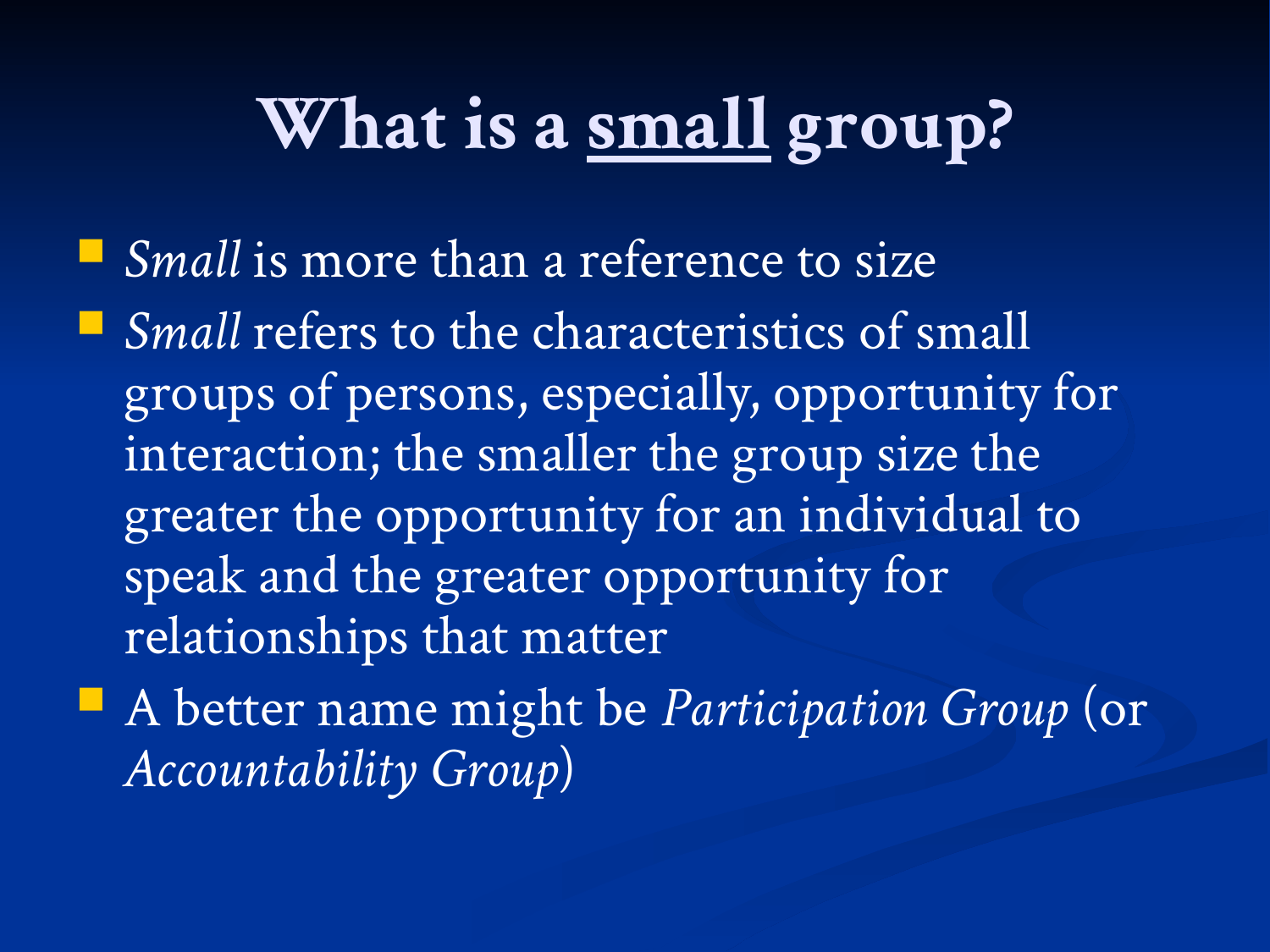

# What is a small group?
Small is more than a reference to size
Small refers to the characteristics of small groups of persons, especially, opportunity for interaction; the smaller the group size the greater the opportunity for an individual to speak and the greater opportunity for relationships that matter
A better name might be Participation Group (or Accountability Group)